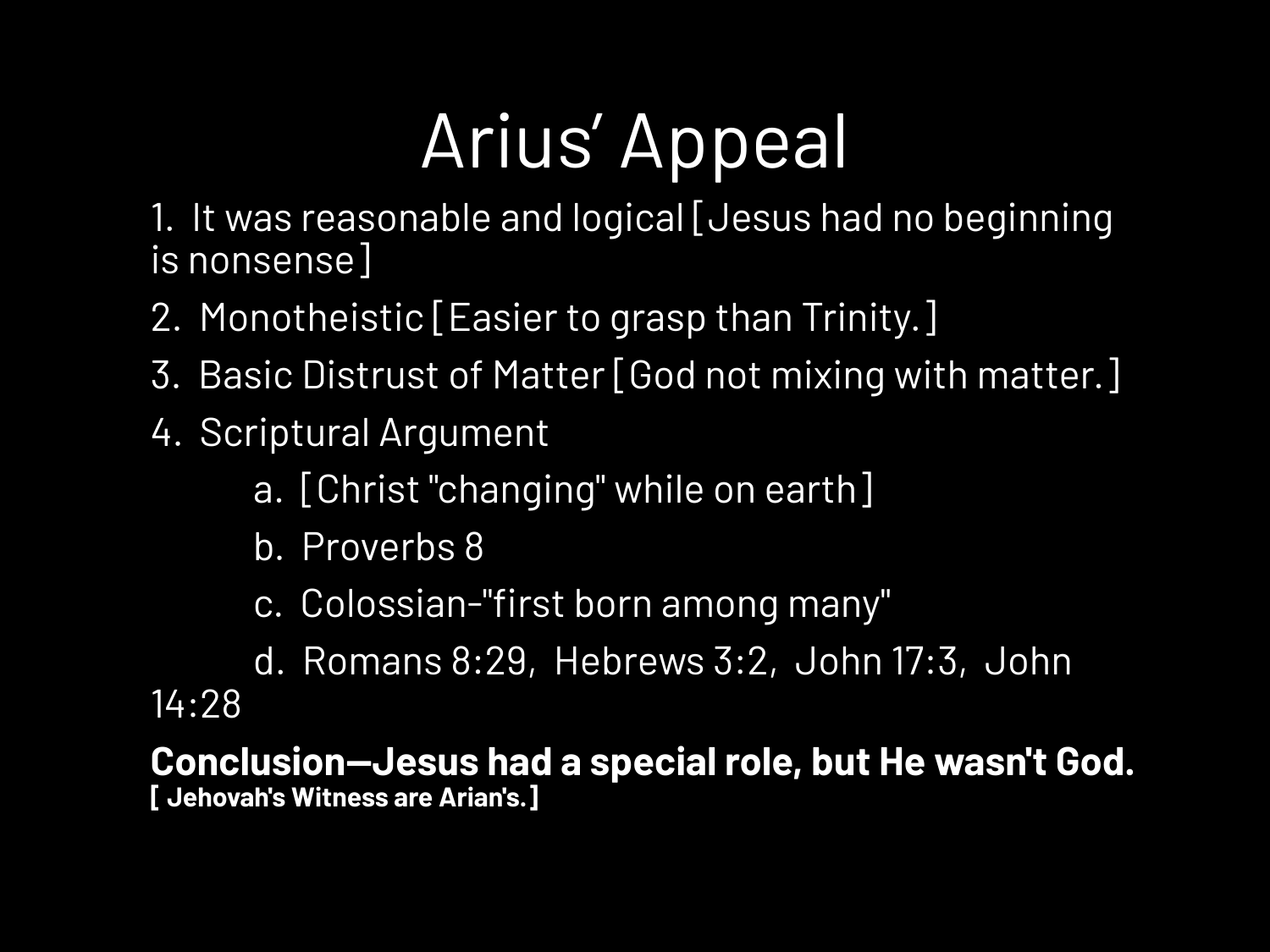

# Arius’ Appeal
1.  It was reasonable and logical [Jesus had no beginning is nonsense]
2.  Monotheistic [Easier to grasp than Trinity.]
3.  Basic Distrust of Matter [God not mixing with matter.]
4.  Scriptural Argument
	a.  [Christ "changing" while on earth]
	b.  Proverbs 8
	c.  Colossian-"first born among many"
	d.  Romans 8:29,  Hebrews 3:2,  John 17:3,  John 14:28
Conclusion--Jesus had a special role, but He wasn't God. [ Jehovah's Witness are Arian's.]